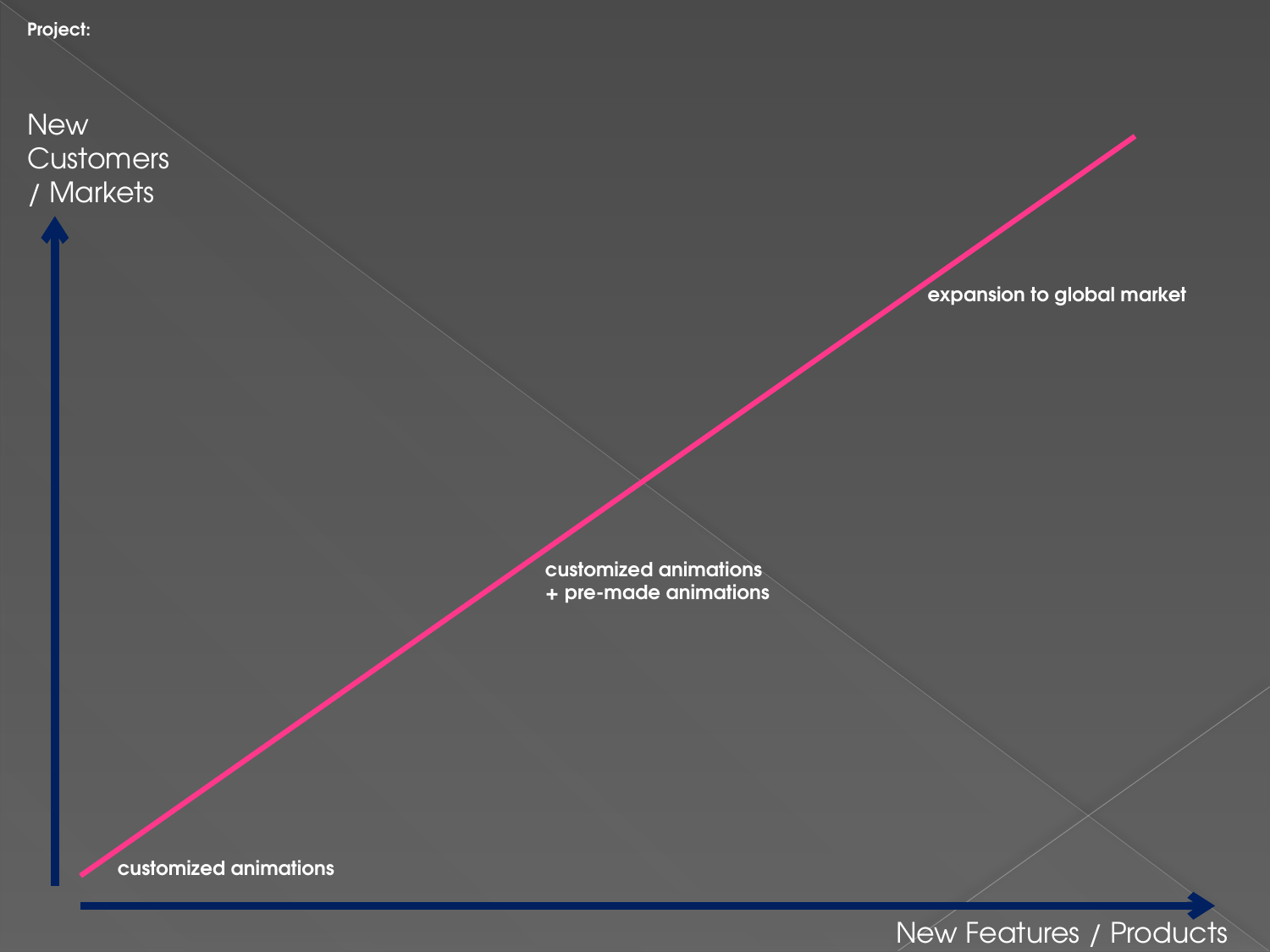

Project:
New Customers / Markets
expansion to global market
customized animations
+ pre-made animations
customized animations
New Features / Products